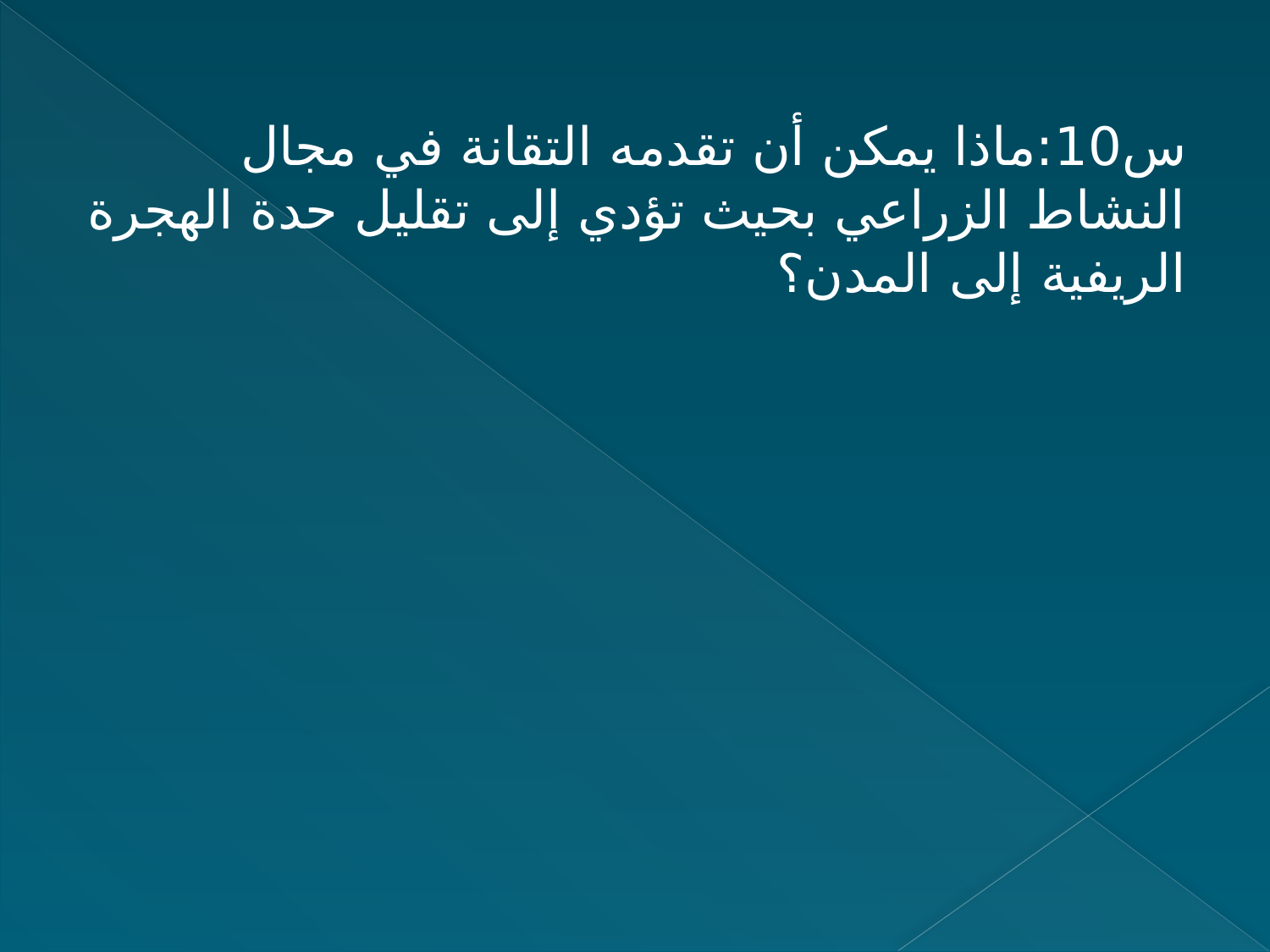

س10:ماذا يمكن أن تقدمه التقانة في مجال النشاط الزراعي بحيث تؤدي إلى تقليل حدة الهجرة الريفية إلى المدن؟